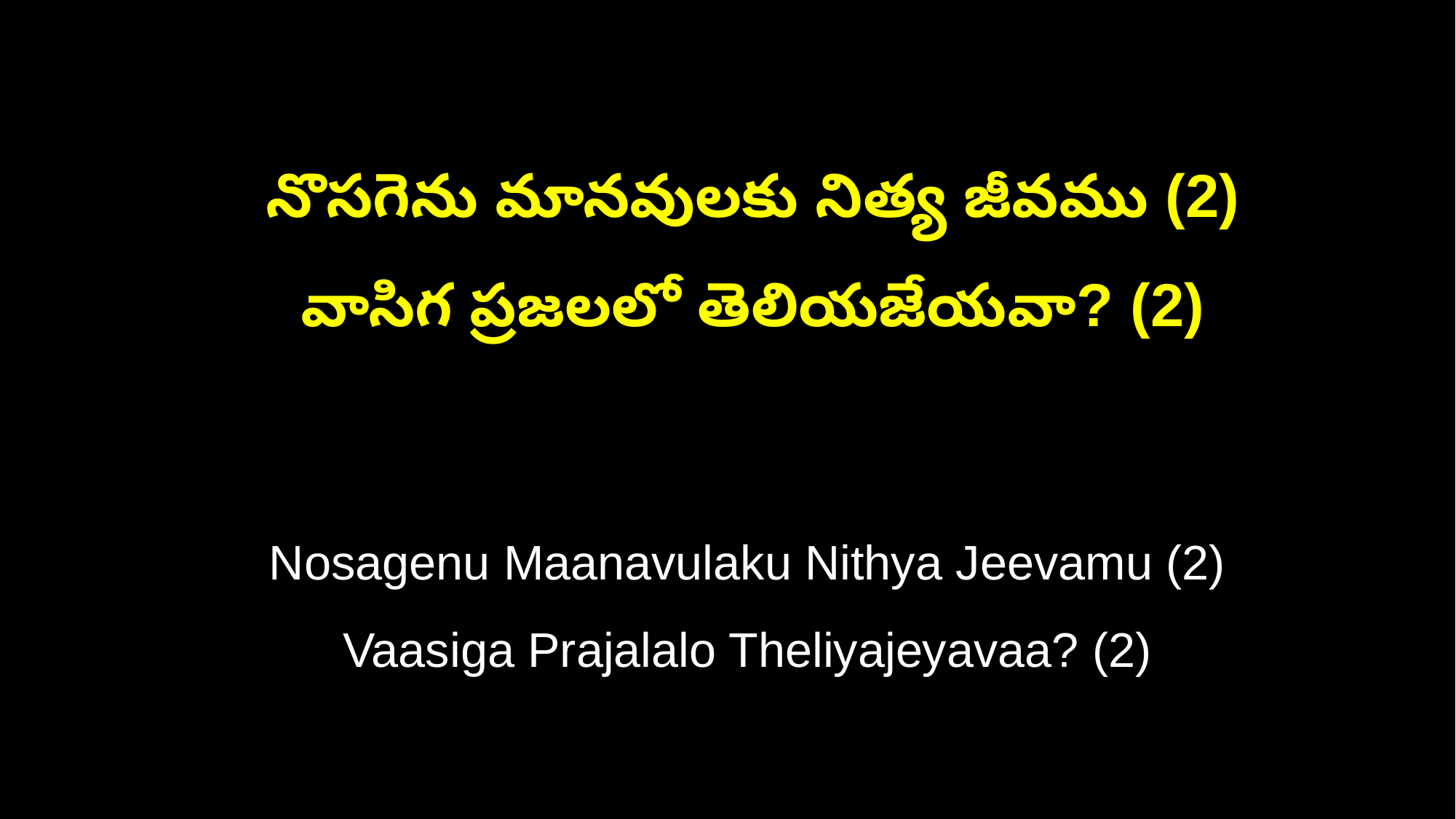

నొసగెను మానవులకు నిత్య జీవము (2)
   వాసిగ ప్రజలలో తెలియజేయవా? (2)
   Nosagenu Maanavulaku Nithya Jeevamu (2)
   Vaasiga Prajalalo Theliyajeyavaa? (2)